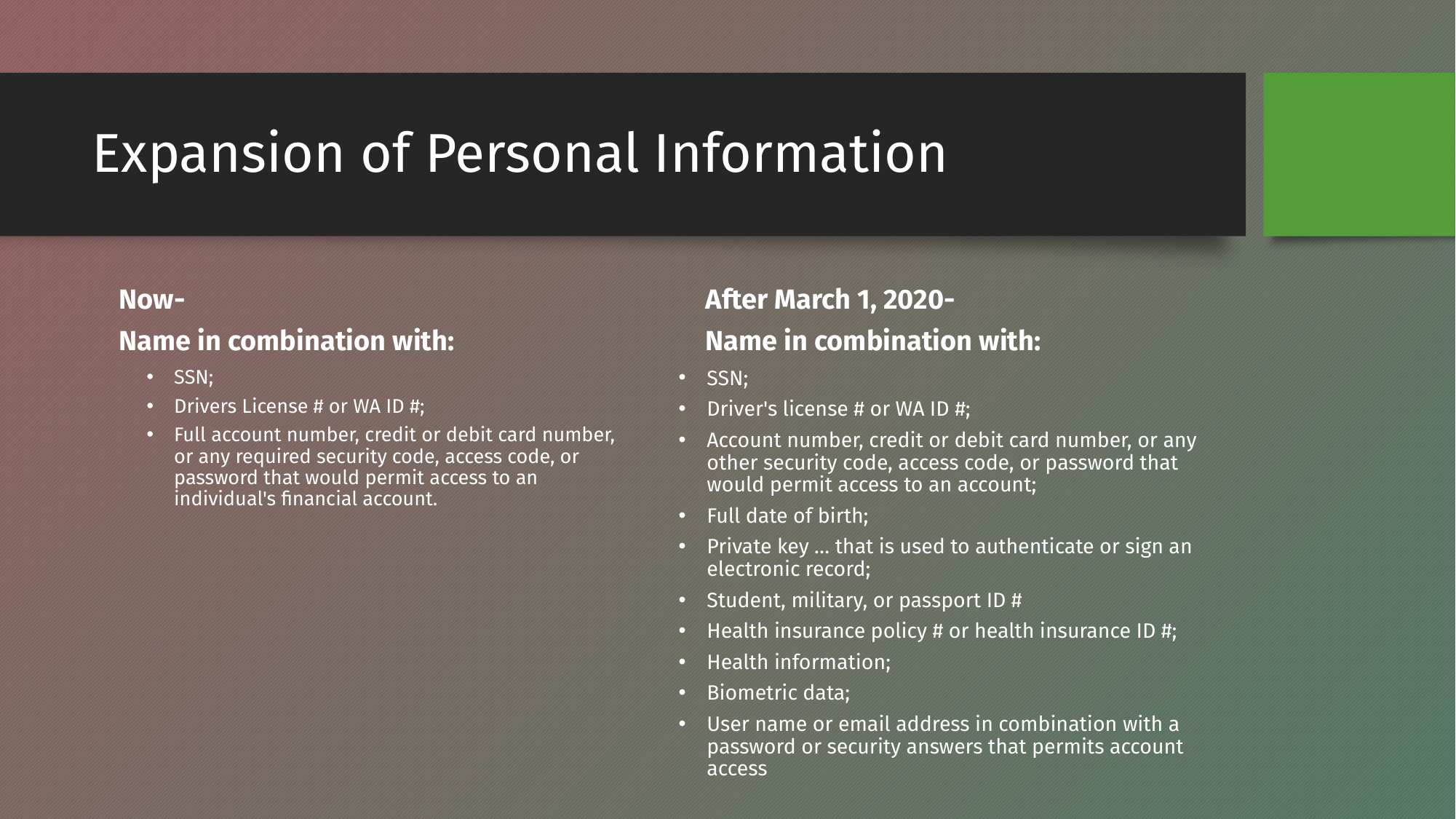

# Expansion of Personal Information
Now-
Name in combination with:
After March 1, 2020-
Name in combination with:
SSN;
Drivers License # or WA ID #;
Full account number, credit or debit card number, or any required security code, access code, or password that would permit access to an individual's financial account.
SSN;
Driver's license # or WA ID #;
Account number, credit or debit card number, or any other security code, access code, or password that would permit access to an account;
Full date of birth;
Private key … that is used to authenticate or sign an electronic record;
Student, military, or passport ID #
Health insurance policy # or health insurance ID #;
Health information;
Biometric data;
User name or email address in combination with a password or security answers that permits account access